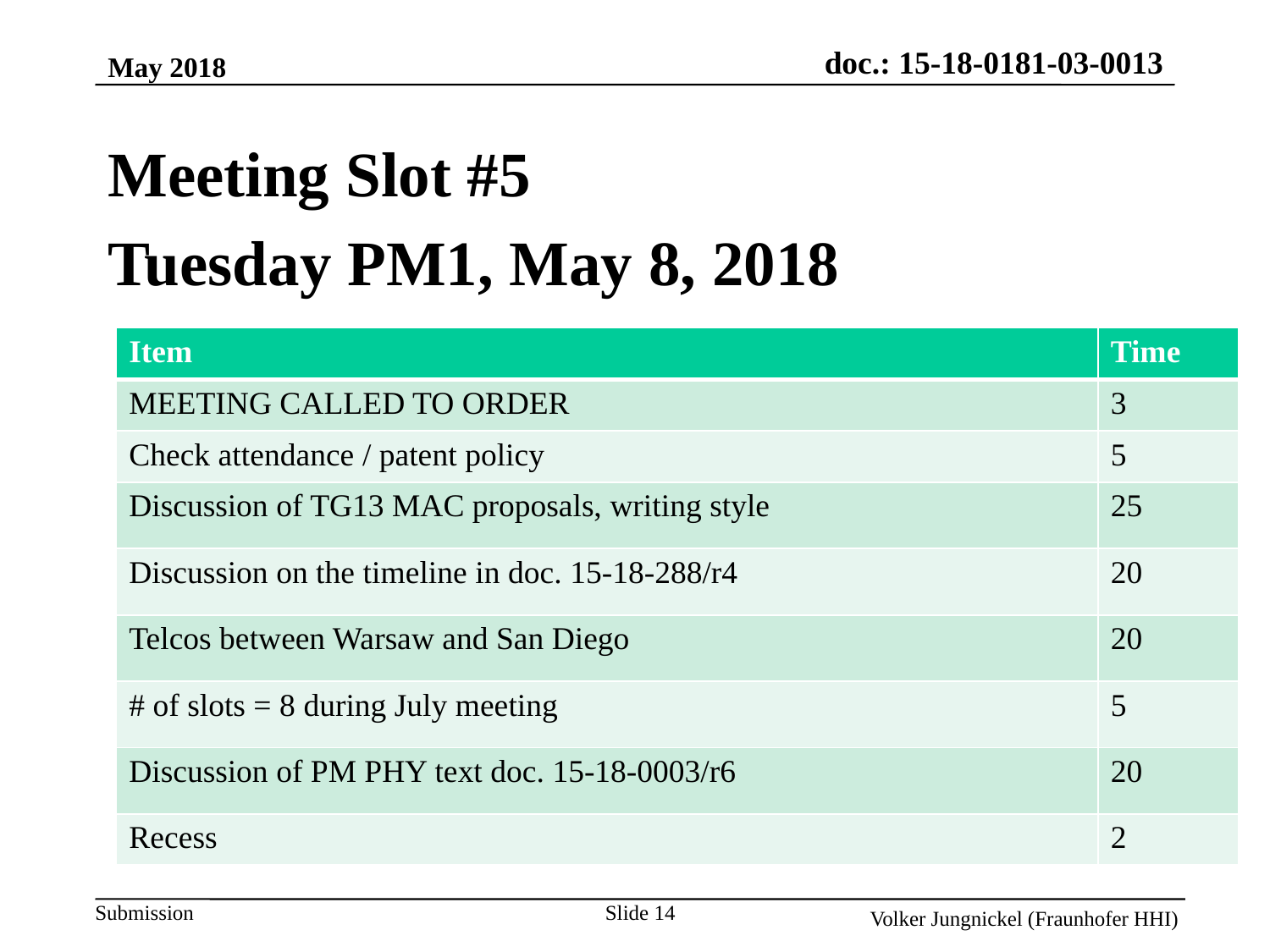

May 2018
Meeting Slot #5
Tuesday PM1, May 8, 2018

| Item | Time |
| --- | --- |
| MEETING CALLED TO ORDER | 3 |
| Check attendance / patent policy | 5 |
| Discussion of TG13 MAC proposals, writing style | 25 |
| Discussion on the timeline in doc. 15-18-288/r4 | 20 |
| Telcos between Warsaw and San Diego | 20 |
| # of slots = 8 during July meeting | 5 |
| Discussion of PM PHY text doc. 15-18-0003/r6 | 20 |
| Recess | 2 |
Slide 14
Volker Jungnickel (Fraunhofer HHI)